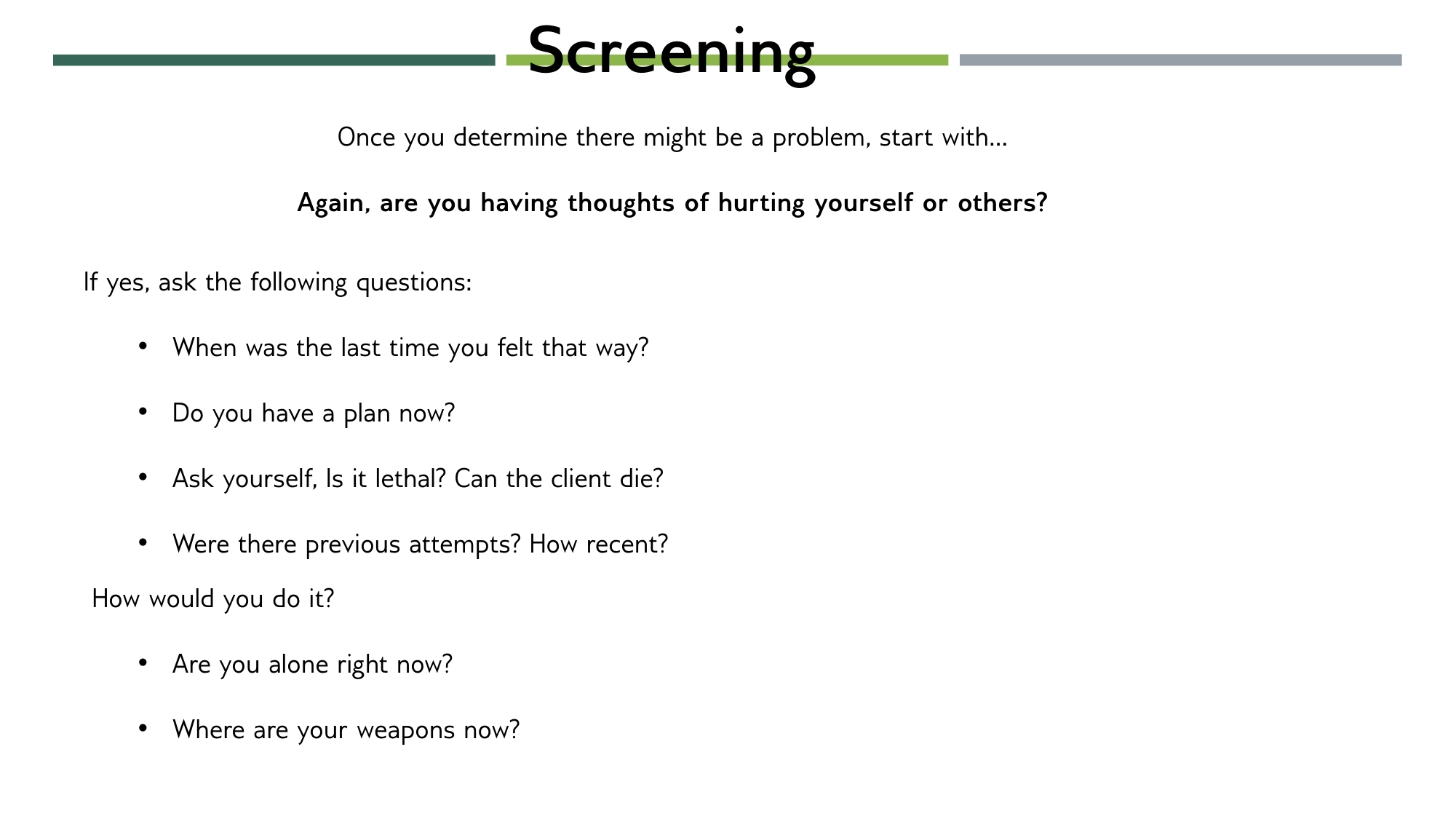

Screening

Once you determine there might be a problem, start with…

Again, are you having thoughts of hurting yourself or others?

If yes, ask the following questions:

When was the last time you felt that way?

Do you have a plan now?

Ask yourself, Is it lethal? Can the client die?

Were there previous attempts? How recent?

 How would you do it?

Are you alone right now?

Where are your weapons now?